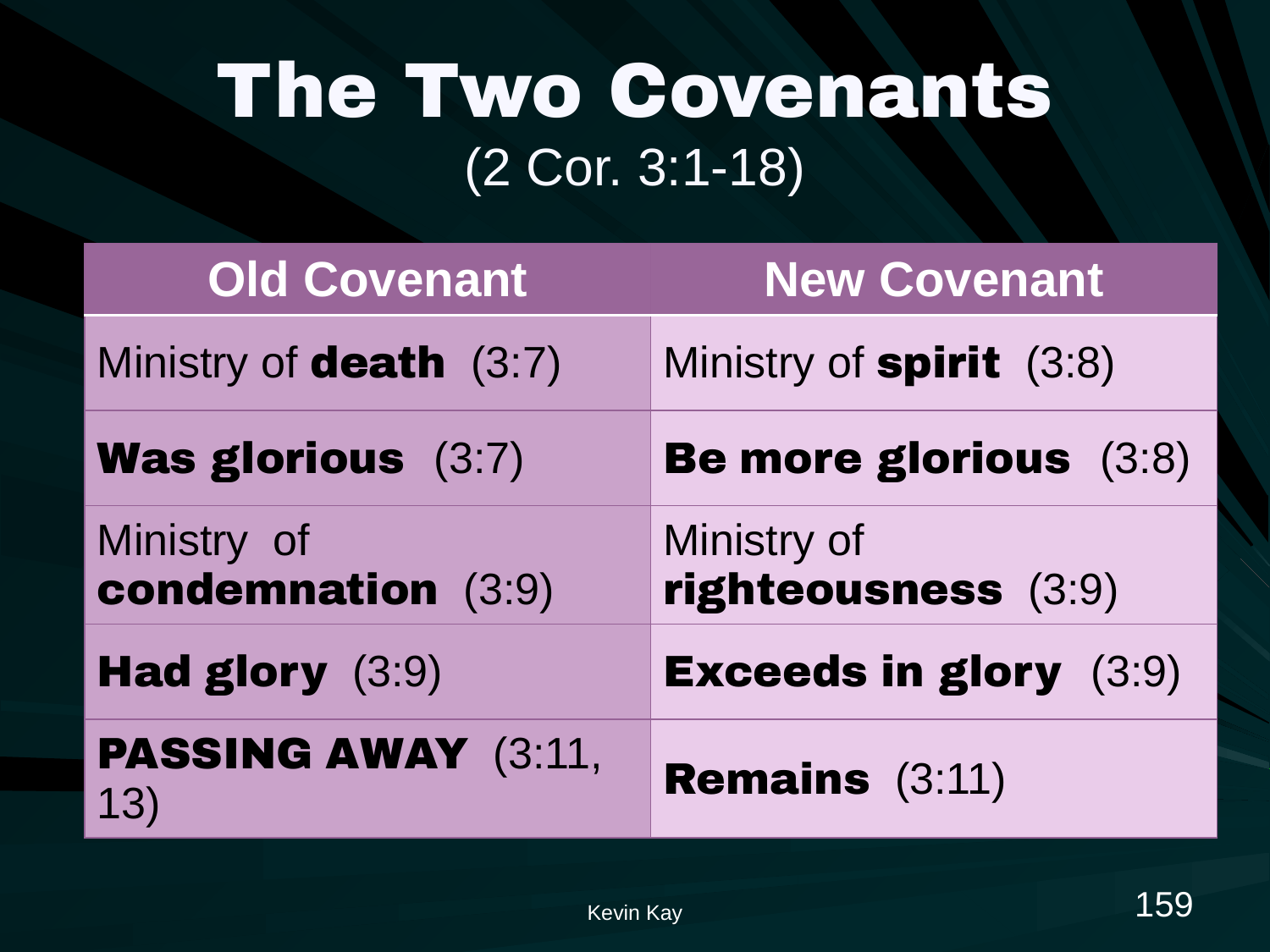

# The Two Covenants (2 Cor. 3:1-18)
| Old Covenant | New Covenant |
| --- | --- |
| Ministry of death (3:7) | Ministry of spirit (3:8) |
| Was glorious (3:7) | Be more glorious (3:8) |
| Ministry of condemnation (3:9) | Ministry of righteousness (3:9) |
| Had glory (3:9) | Exceeds in glory (3:9) |
| PASSING AWAY (3:11, 13) | Remains (3:11) |
159
Kevin Kay